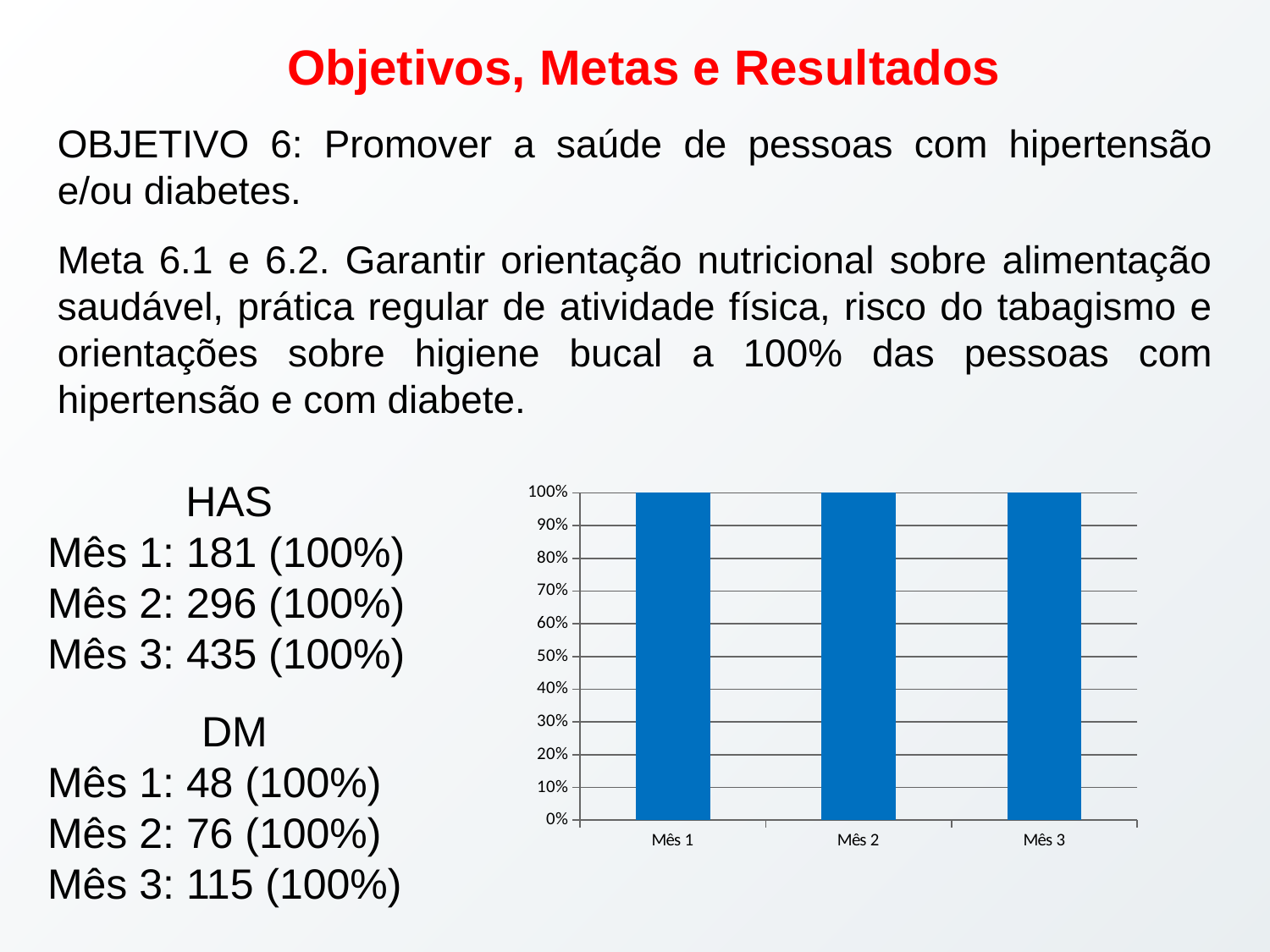

Objetivos, Metas e Resultados
OBJETIVO 6: Promover a saúde de pessoas com hipertensão e/ou diabetes.
Meta 6.1 e 6.2. Garantir orientação nutricional sobre alimentação saudável, prática regular de atividade física, risco do tabagismo e orientações sobre higiene bucal a 100% das pessoas com hipertensão e com diabete.

HAS
Mês 1: 181 (100%)
Mês 2: 296 (100%)
Mês 3: 435 (100%)

### Chart

| Category |  |
|---|---|
| Mês 1 | 1.0 |
| Mês 2 | 1.0 |
| Mês 3 | 1.0 |
             DM
Mês 1: 48 (100%)
Mês 2: 76 (100%)
Mês 3: 115 (100%)